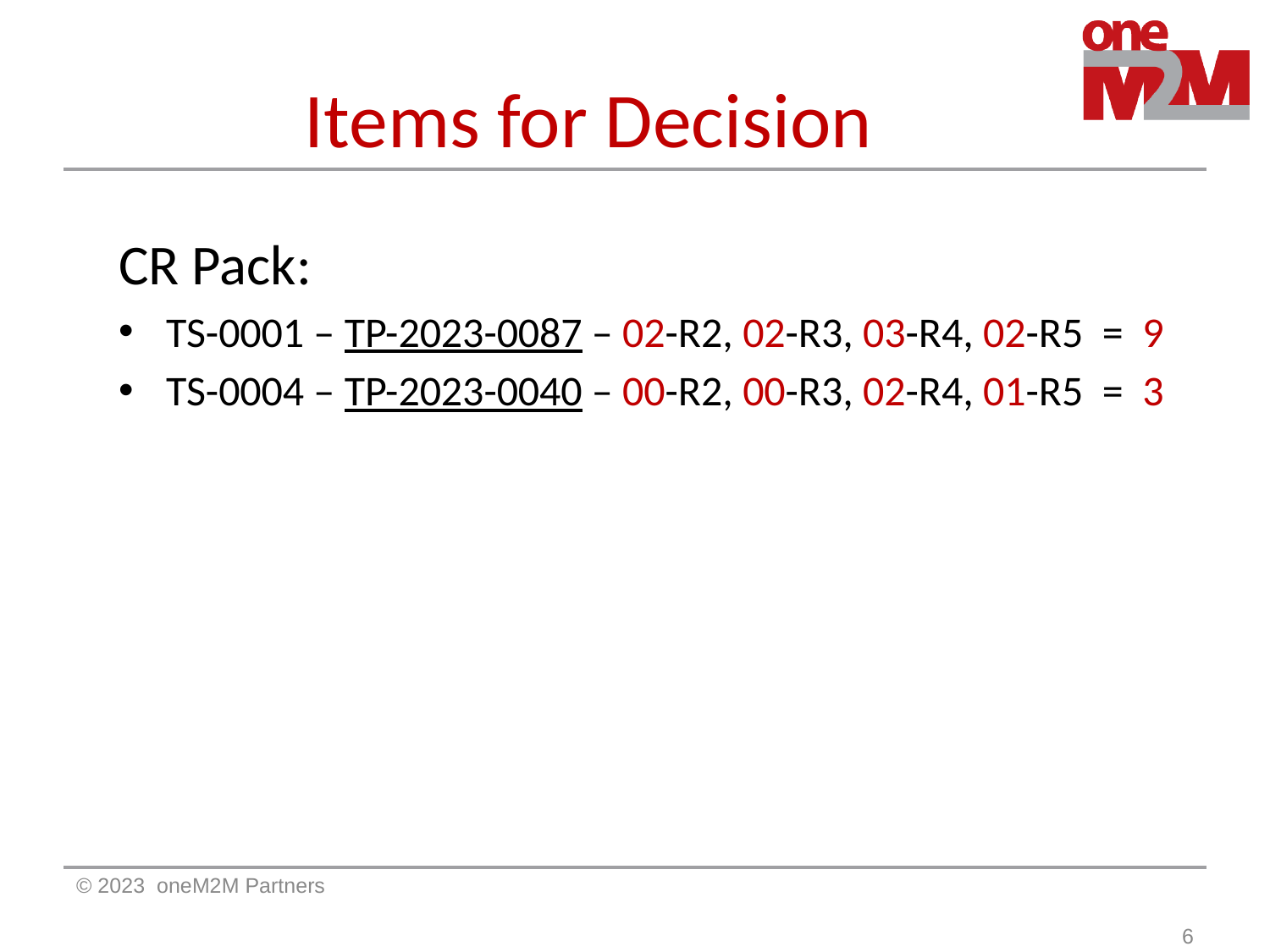

# Items for Decision
CR Pack:
TS-0001 – TP-2023-0087 – 02-R2, 02-R3, 03-R4, 02-R5  =  9
TS-0004 – TP-2023-0040 – 00-R2, 00-R3, 02-R4, 01-R5  =  3

© 2023  oneM2M Partners

6